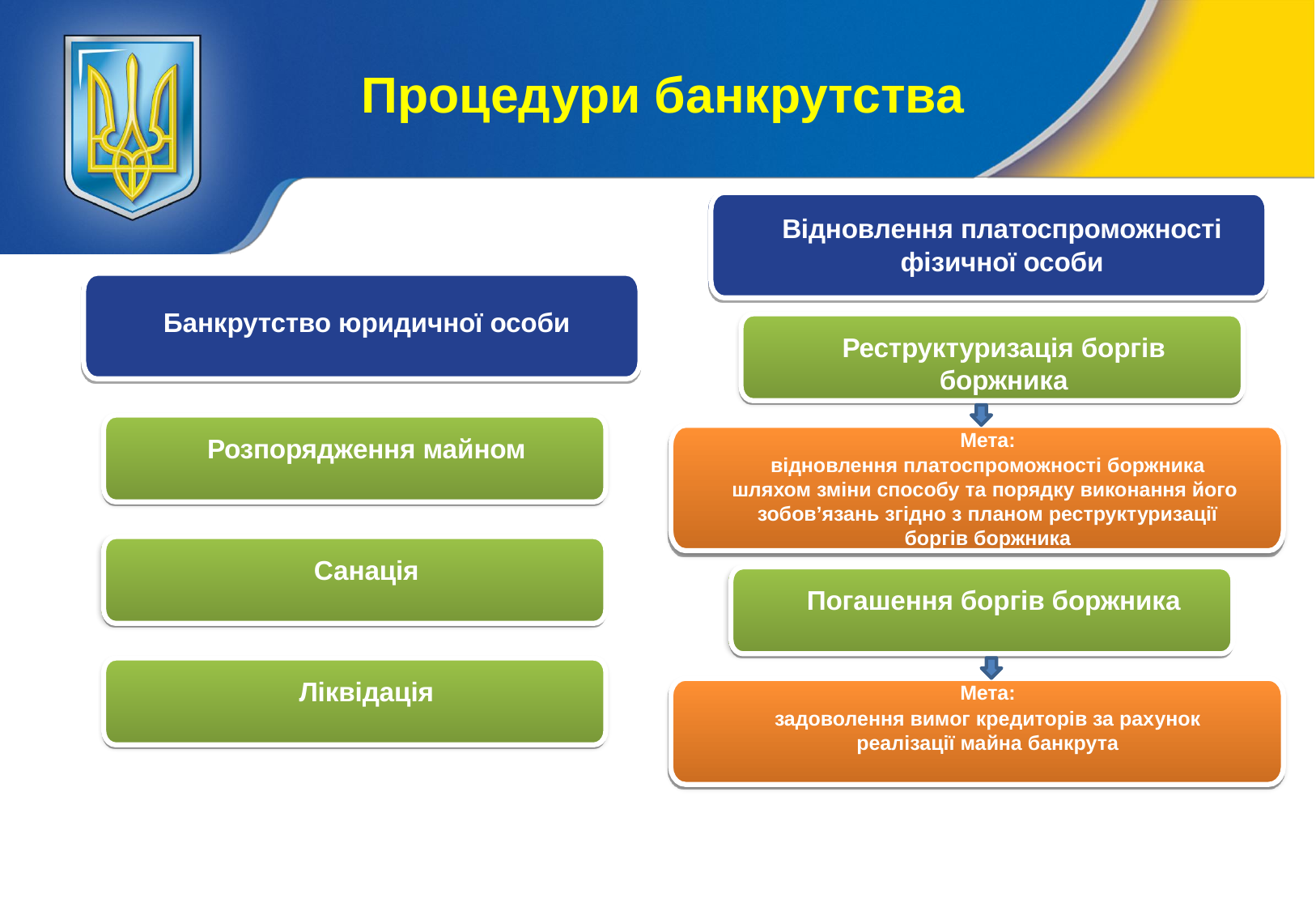

Процедури банкрутства

Відновлення платоспроможності фізичної особи

Банкрутство юридичної особи

Реструктуризація боргів боржника

Розпорядження майном

Мета:
відновлення платоспроможності боржника шляхом зміни способу та порядку виконання його  зобов’язань згідно з планом реструктуризації боргів боржника

Санація

Погашення боргів боржника

Ліквідація

Мета:
задоволення вимог кредиторів за рахунок реалізації майна банкрута